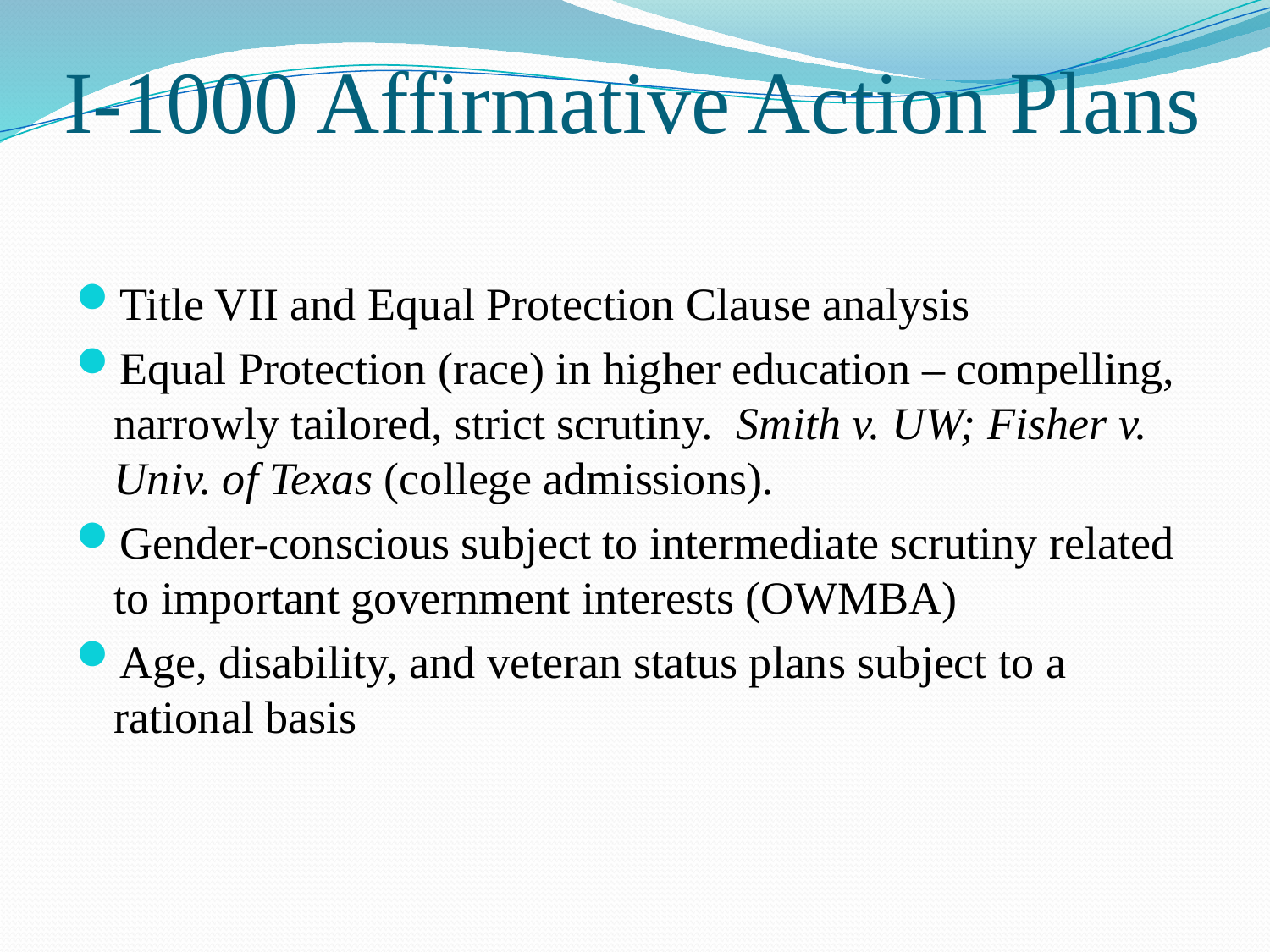

# I-1000 Affirmative Action Plans
Title VII and Equal Protection Clause analysis
Equal Protection (race) in higher education – compelling, narrowly tailored, strict scrutiny.  Smith v. UW; Fisher v. Univ. of Texas (college admissions).
Gender-conscious subject to intermediate scrutiny related to important government interests (OWMBA)
Age, disability, and veteran status plans subject to a rational basis